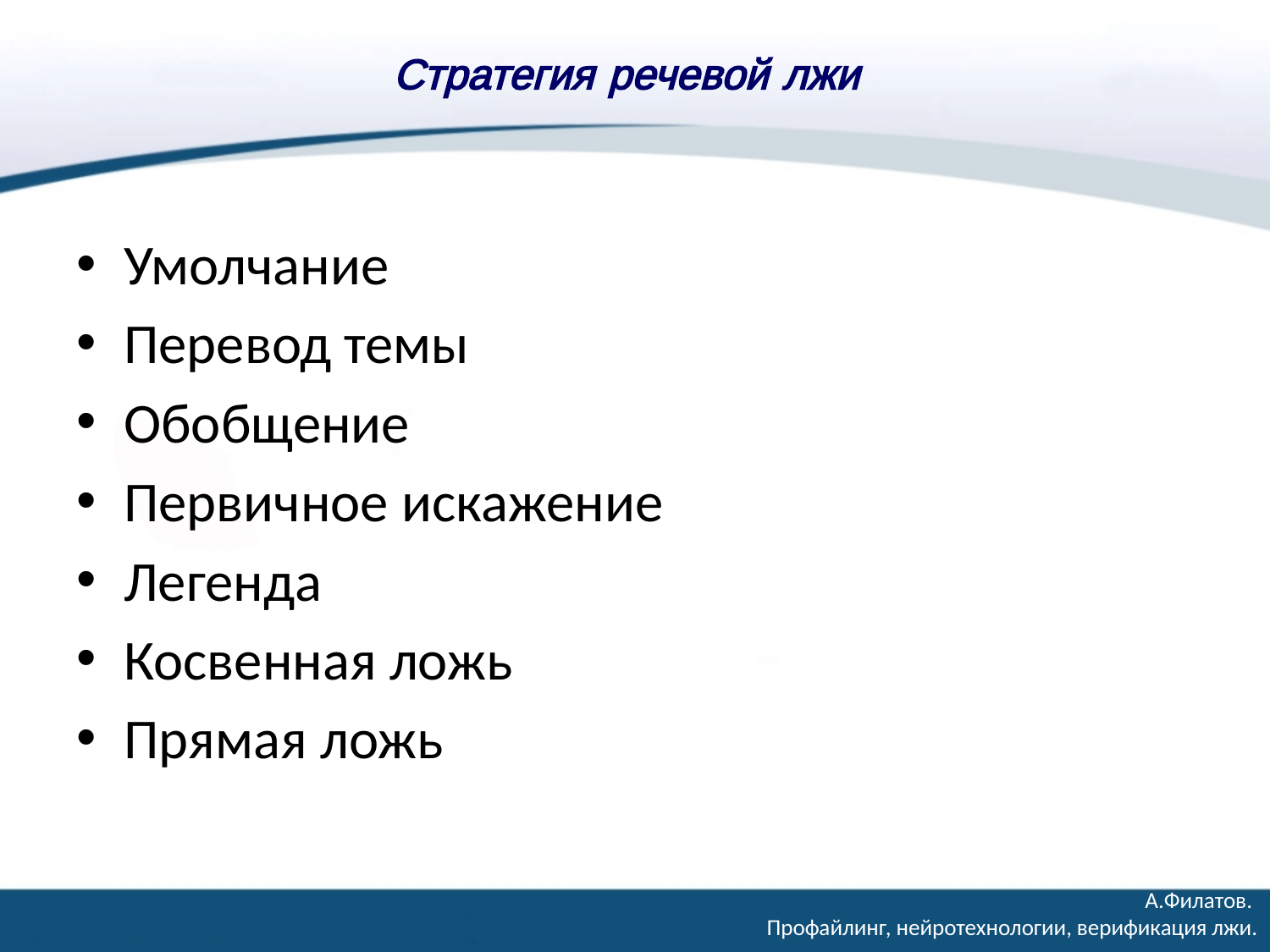

# Стратегия речевой лжи
Умолчание
Перевод темы
Обобщение
Первичное искажение
Легенда
Косвенная ложь
Прямая ложь
А.Филатов.
Профайлинг, нейротехнологии, верификация лжи.